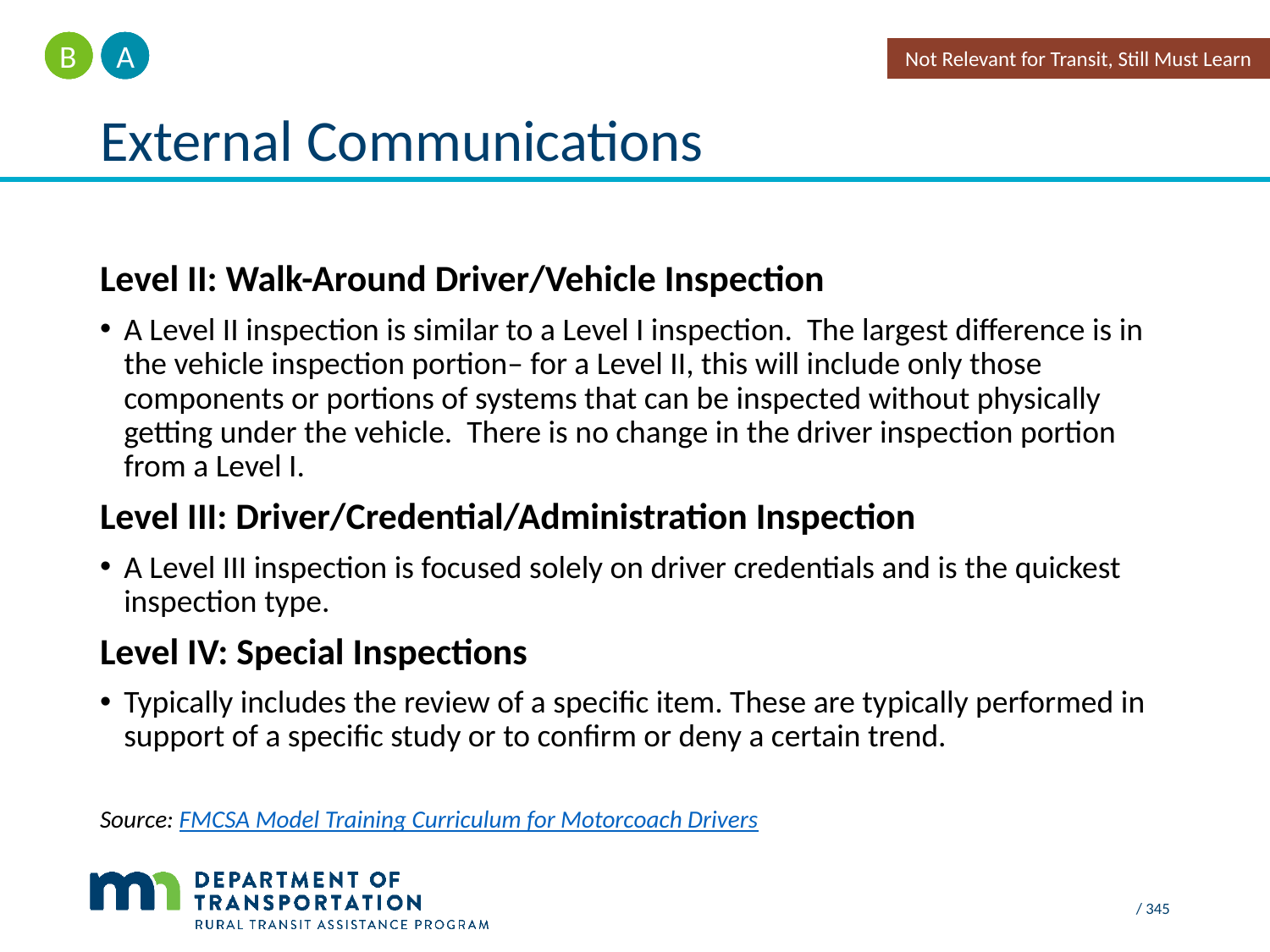

A
B

Not Relevant for Transit, Still Must Learn

# External Communications
Level II: Walk-Around Driver/Vehicle Inspection
A Level II inspection is similar to a Level I inspection.  The largest difference is in the vehicle inspection portion– for a Level II, this will include only those components or portions of systems that can be inspected without physically getting under the vehicle.  There is no change in the driver inspection portion from a Level I.
Level III: Driver/Credential/Administration Inspection
A Level III inspection is focused solely on driver credentials and is the quickest inspection type.
Level IV: Special Inspections
Typically includes the review of a specific item. These are typically performed in support of a specific study or to confirm or deny a certain trend.

Source: FMCSA Model Training Curriculum for Motorcoach Drivers
  / 345